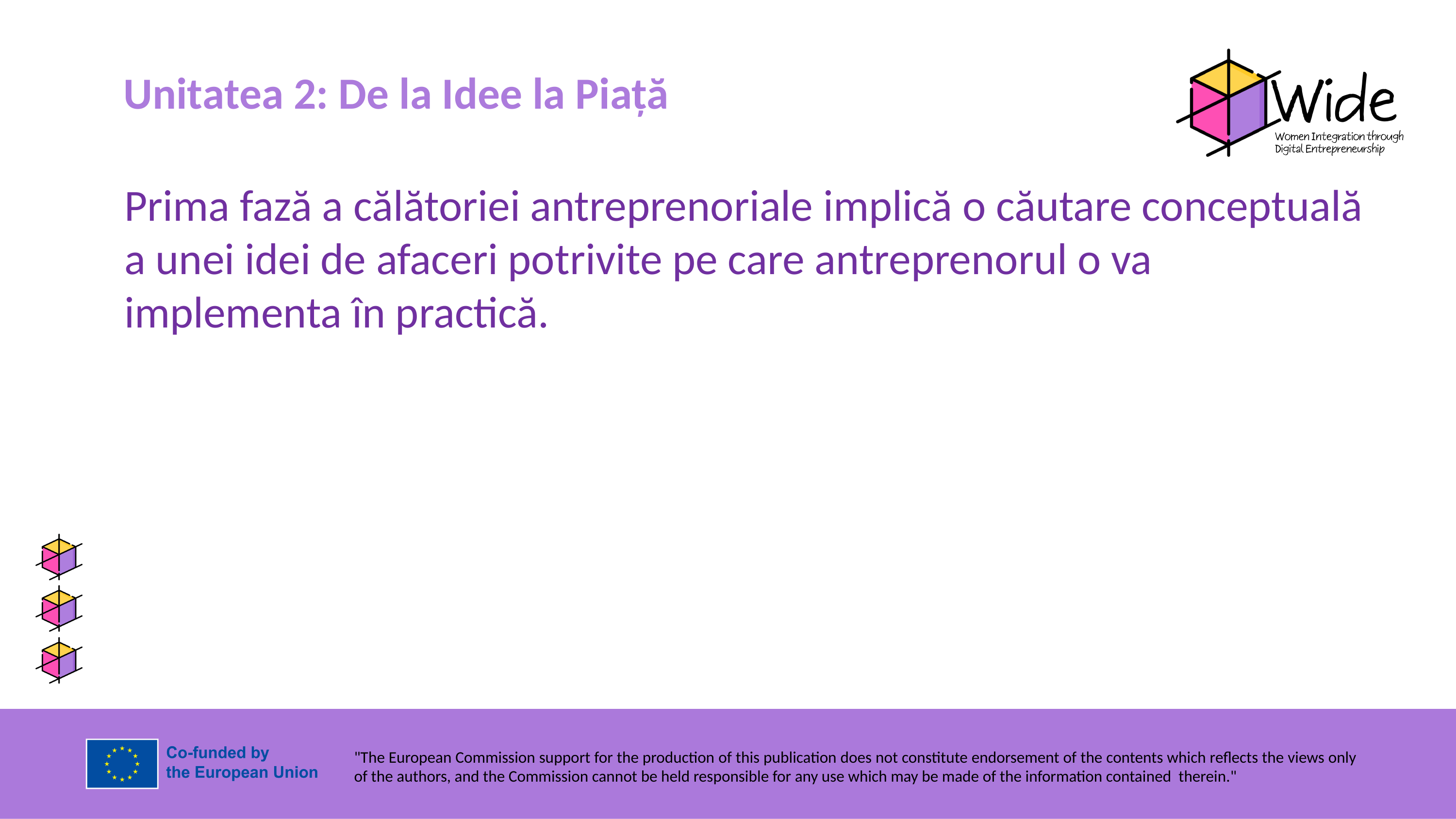

Unitatea 2: De la Idee la Piață
Prima fază a călătoriei antreprenoriale implică o căutare conceptuală a unei idei de afaceri potrivite pe care antreprenorul o va implementa în practică.